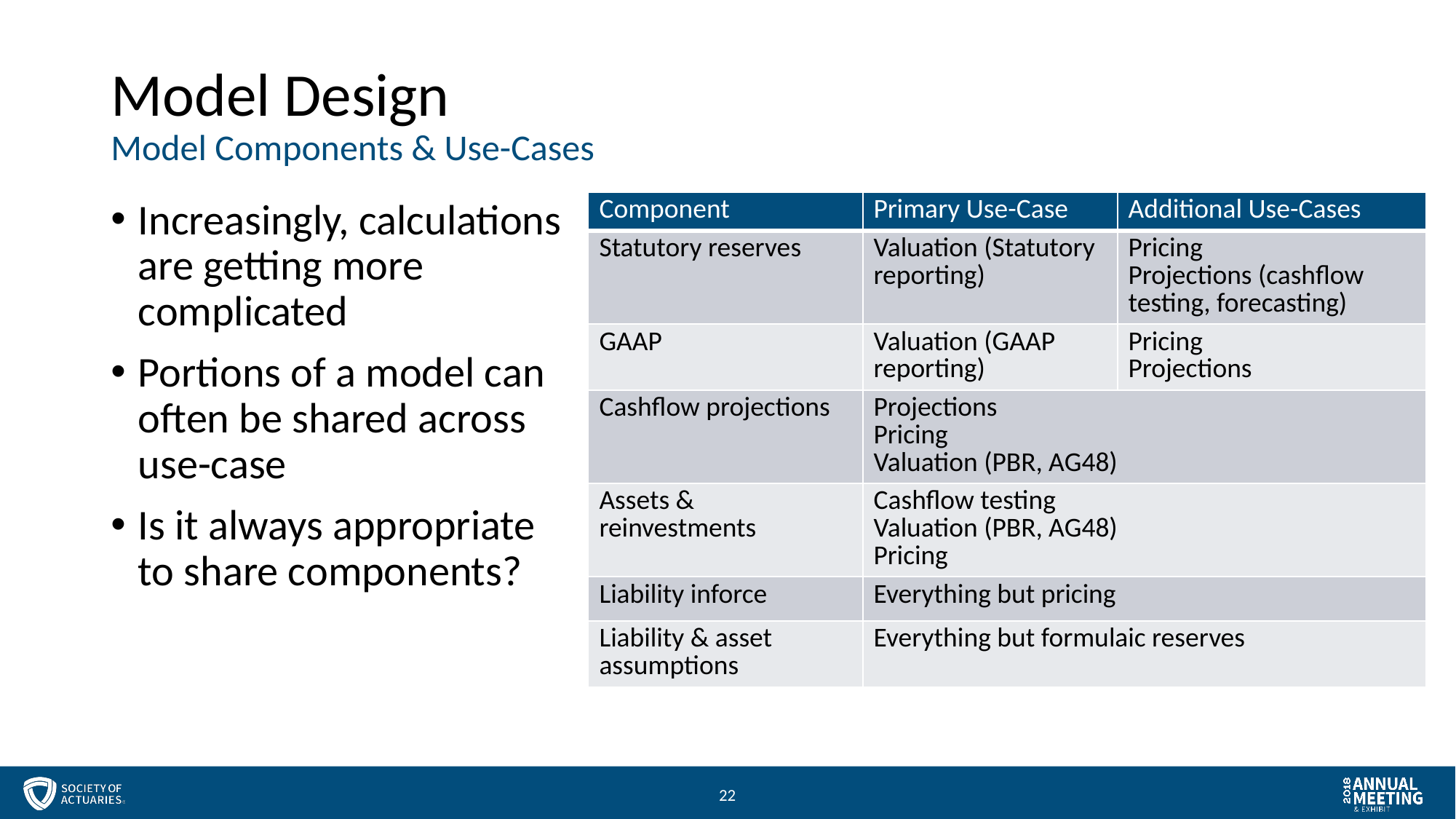

# Model Design Model Components & Use-Cases
| Component | Primary Use-Case | Additional Use-Cases |
| --- | --- | --- |
| Statutory reserves | Valuation (Statutory reporting) | Pricing Projections (cashflow testing, forecasting) |
| GAAP | Valuation (GAAP reporting) | Pricing Projections |
| Cashflow projections | Projections Pricing Valuation (PBR, AG48) |  |
| Assets & reinvestments | Cashflow testing Valuation (PBR, AG48) Pricing |  |
| Liability inforce | Everything but pricing |  |
| Liability & asset assumptions | Everything but formulaic reserves |  |
Increasingly, calculations are getting more complicated
Portions of a model can often be shared across use-case
Is it always appropriate to share components?
22